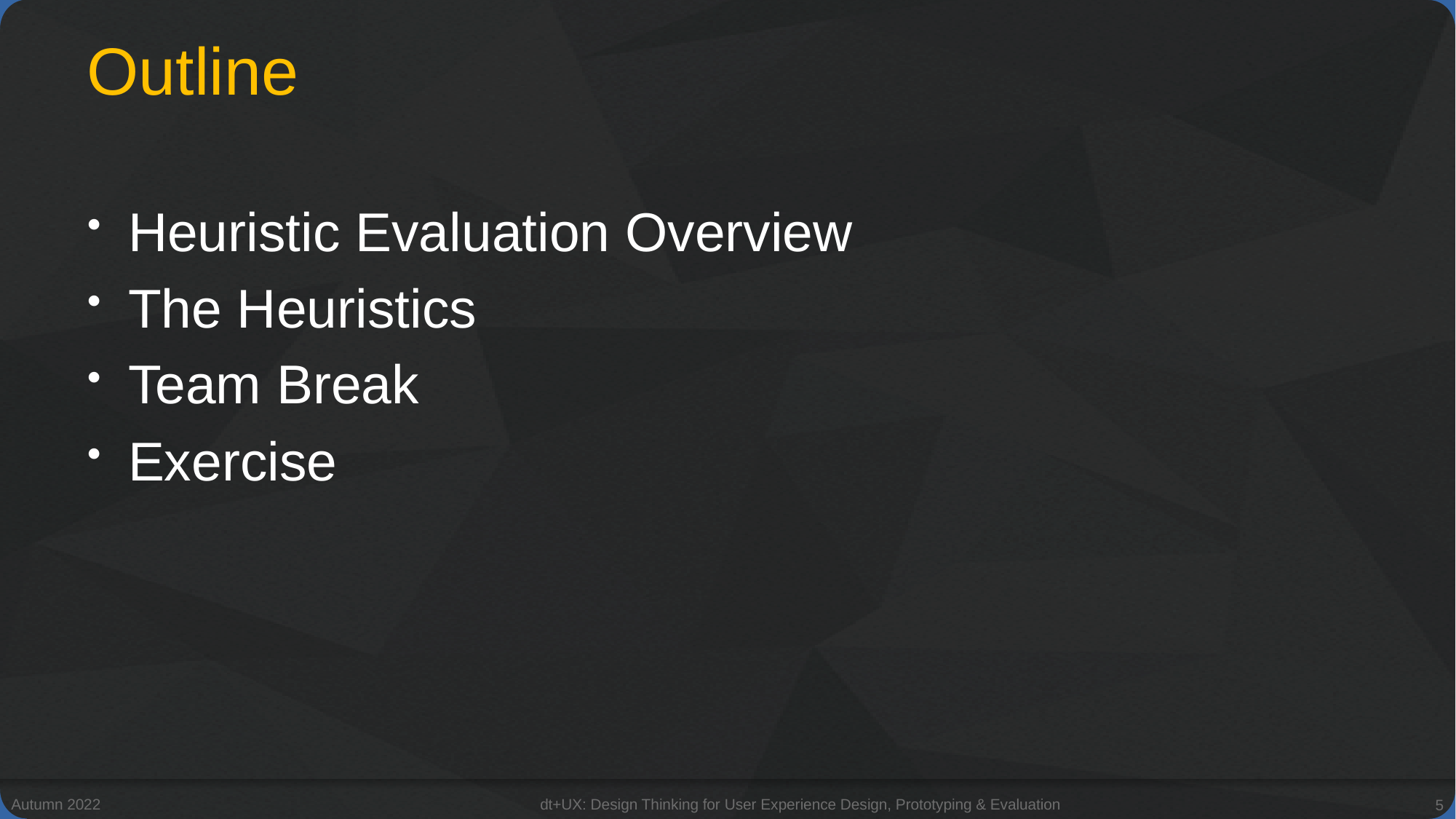

# Outline
Heuristic Evaluation Overview
The Heuristics
Team Break
Exercise
Autumn 2022
dt+UX: Design Thinking for User Experience Design, Prototyping & Evaluation
5